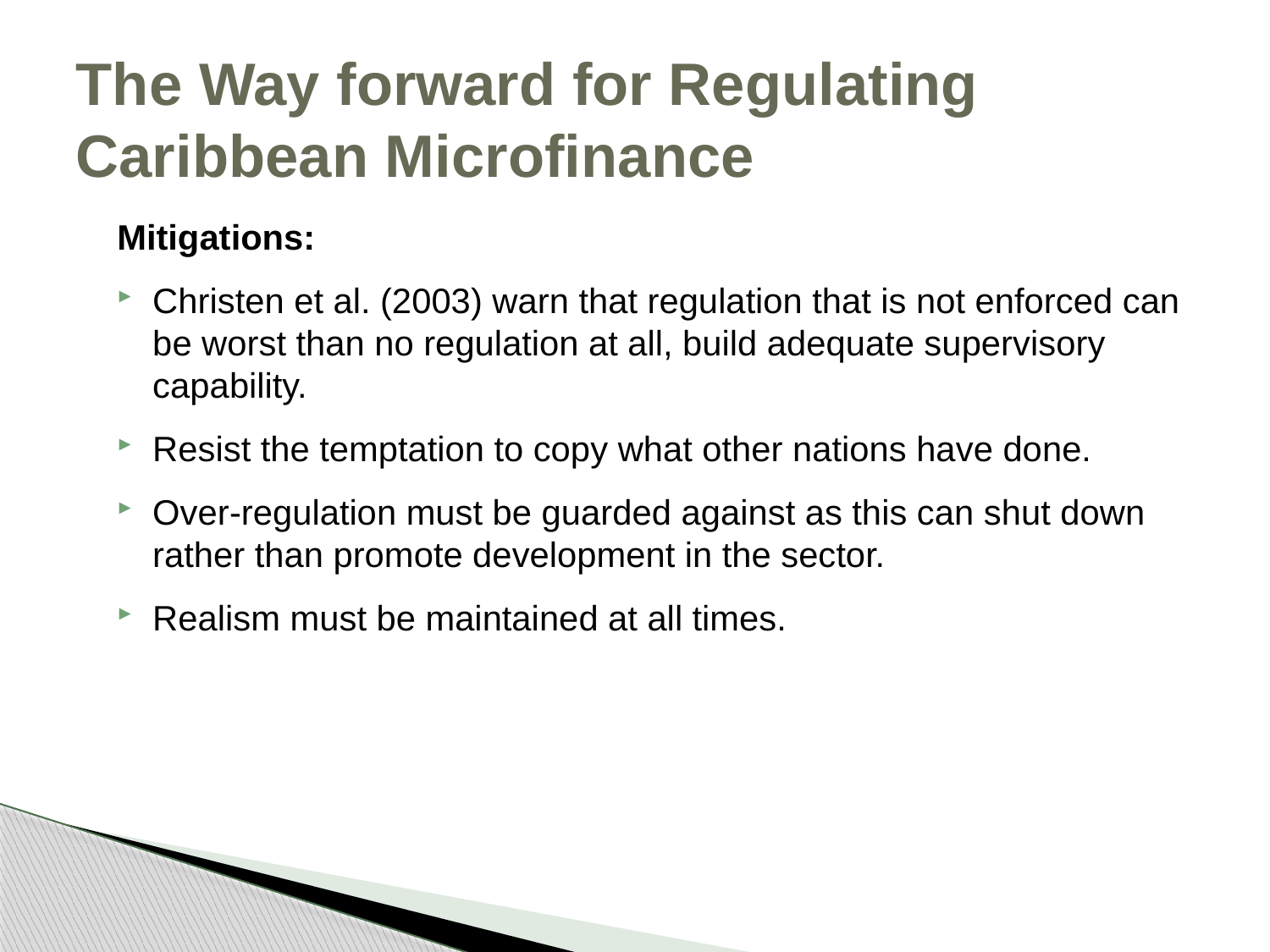

# The Way forward for Regulating Caribbean Microfinance
Mitigations:
Christen et al. (2003) warn that regulation that is not enforced can be worst than no regulation at all, build adequate supervisory capability.
Resist the temptation to copy what other nations have done.
Over-regulation must be guarded against as this can shut down rather than promote development in the sector.
Realism must be maintained at all times.